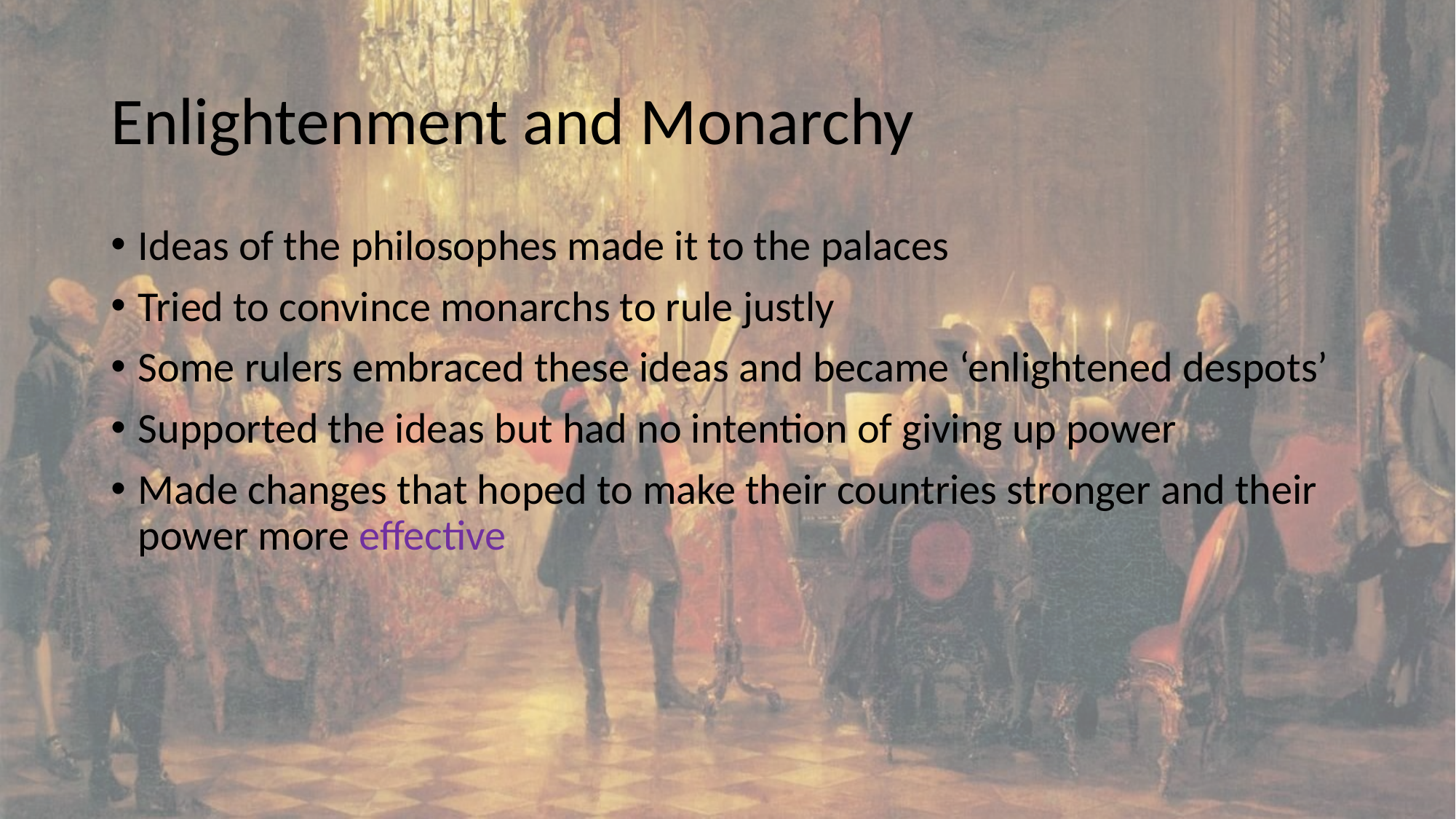

# Enlightenment and Monarchy
Ideas of the philosophes made it to the palaces
Tried to convince monarchs to rule justly
Some rulers embraced these ideas and became ‘enlightened despots’
Supported the ideas but had no intention of giving up power
Made changes that hoped to make their countries stronger and their power more effective